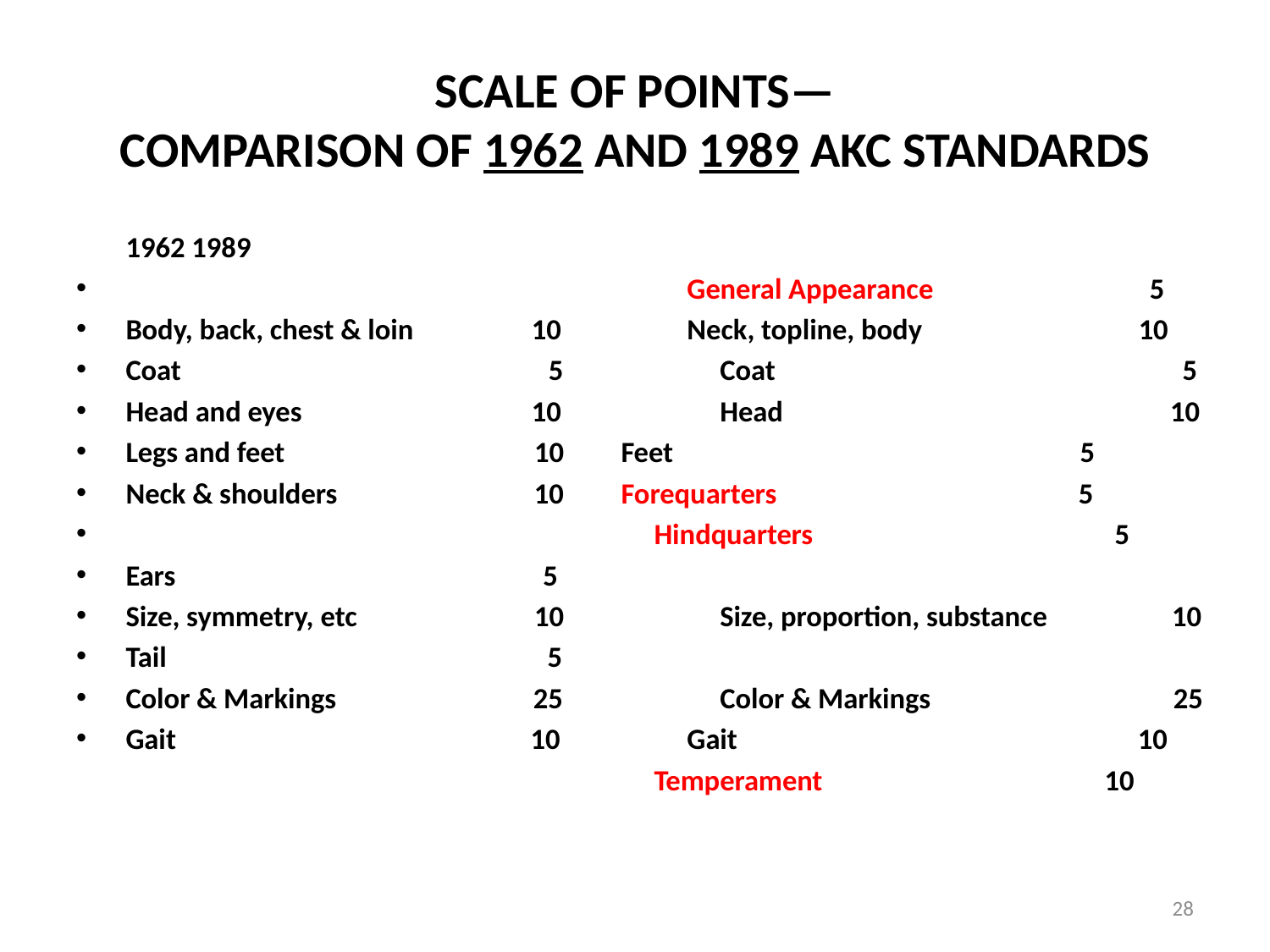

# SCALE OF POINTS— COMPARISON OF 1962 AND 1989 AKC STANDARDS
		1962					1989
                                                                                  	General Appearance                                 5
Body, back, chest & loin                  10                  	Neck, topline, body                                 10
Coat                                                        5                      	Coat                                                              5
Head and eyes                                   10                     	Head                                                           10
Legs and feet                                      10        	Feet                                                              5
Neck & shoulders                              10       	Forequarters                                              5
                                                                            	Hindquarters                                              5
Ears                                                        5
Size, symmetry, etc                           10                      	Size, proportion, substance                   10
Tail                                                          5
Color & Markings                              25                    	Color & Markings                                     25
Gait                                                      10                 	Gait                                                             10
                                                                                       	Temperament                                           10
28